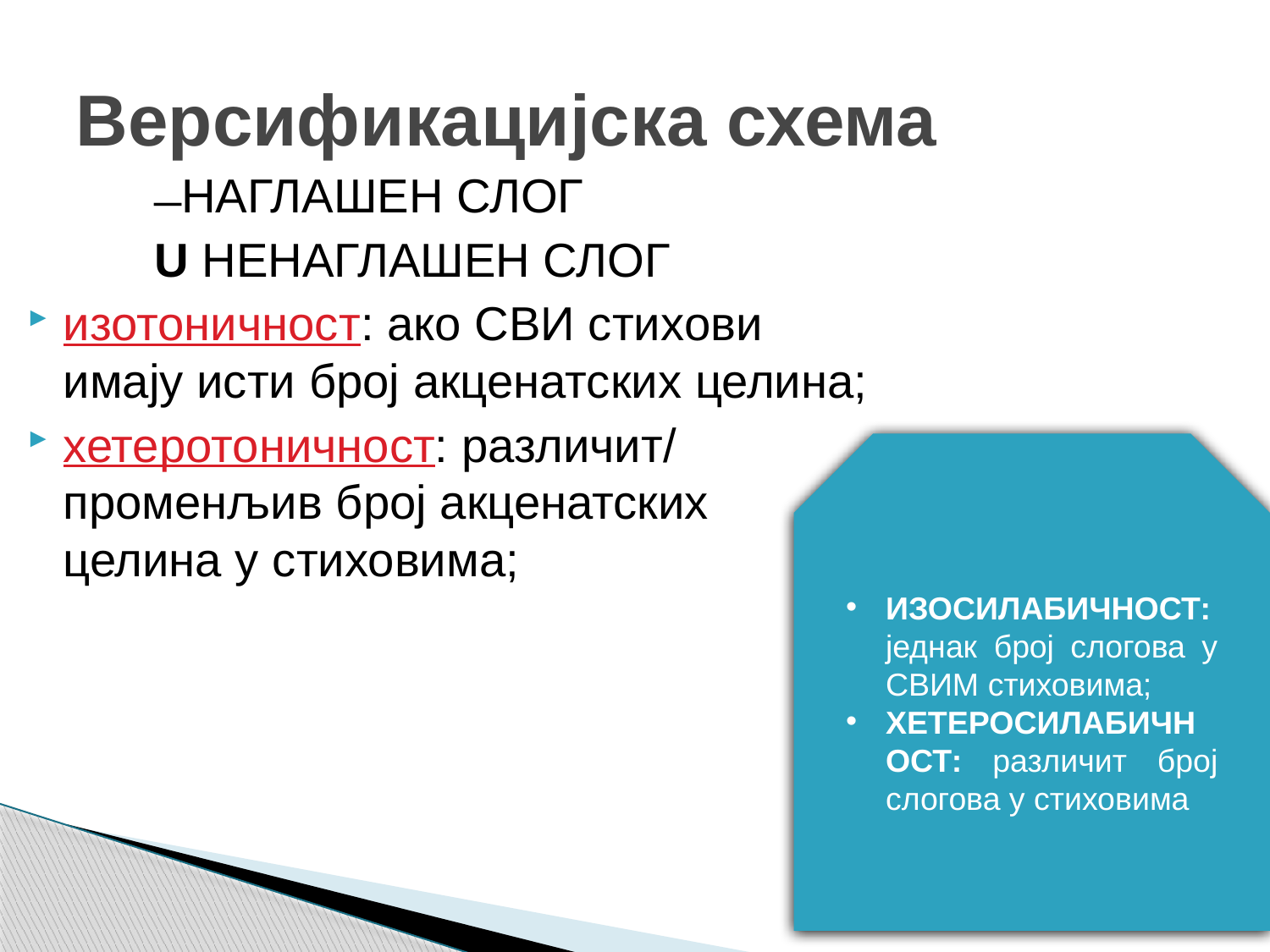

# Версификацијска схема
	 ̶ НАГЛАШЕН СЛОГ
	U НЕНАГЛАШЕН СЛОГ
изотоничност: ако СВИ стихови имају исти број акценатских целина;
хетеротоничност: различит/ променљив број акценатских целина у стиховима;
ИЗОСИЛАБИЧНОСТ: једнак број слогова у СВИМ стиховима;
ХЕТЕРОСИЛАБИЧНОСТ: различит број слогова у стиховима